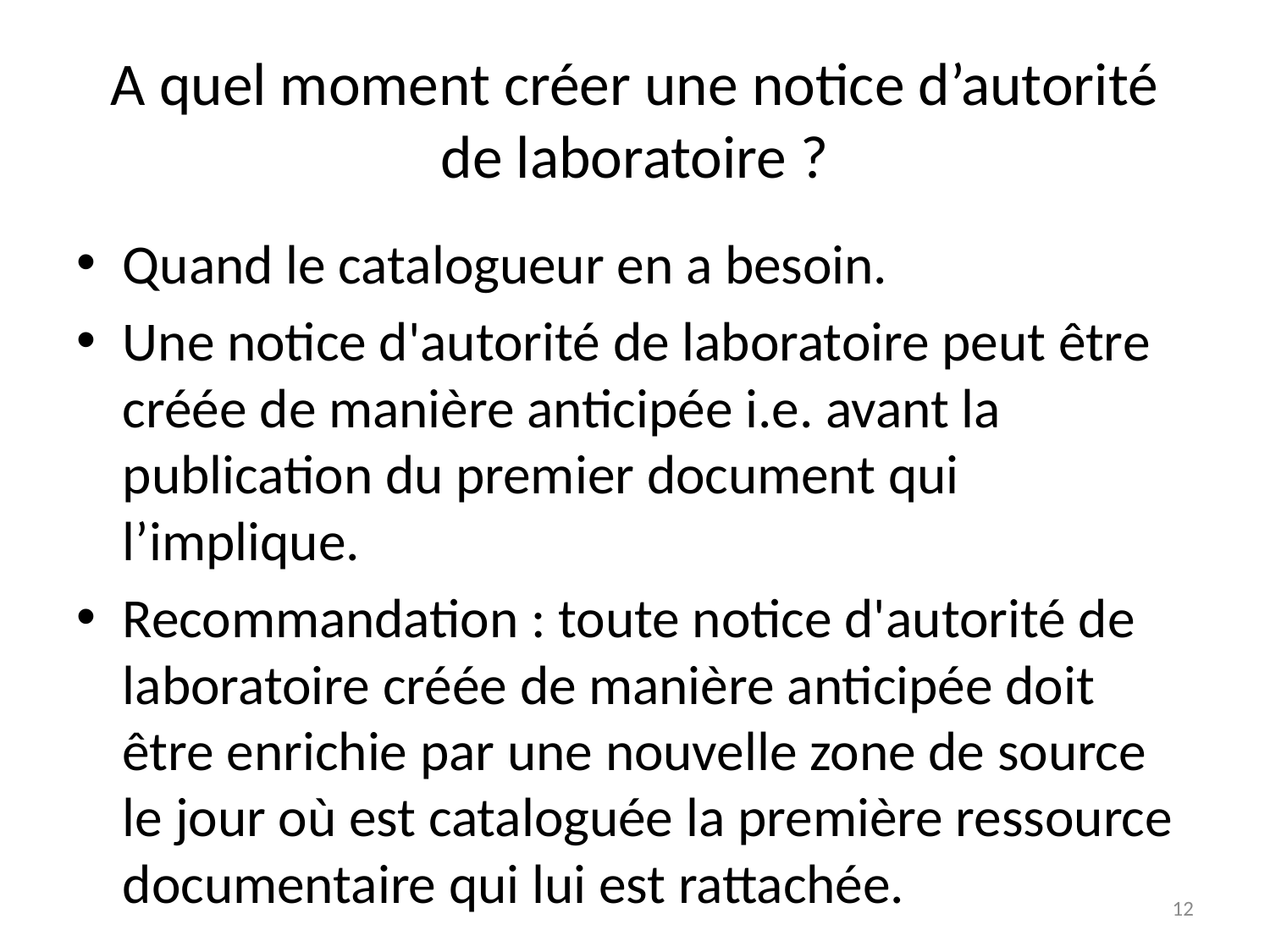

# A quel moment créer une notice d’autorité de laboratoire ?
Quand le catalogueur en a besoin.
Une notice d'autorité de laboratoire peut être créée de manière anticipée i.e. avant la publication du premier document qui l’implique.
Recommandation : toute notice d'autorité de laboratoire créée de manière anticipée doit être enrichie par une nouvelle zone de source le jour où est cataloguée la première ressource documentaire qui lui est rattachée.
12